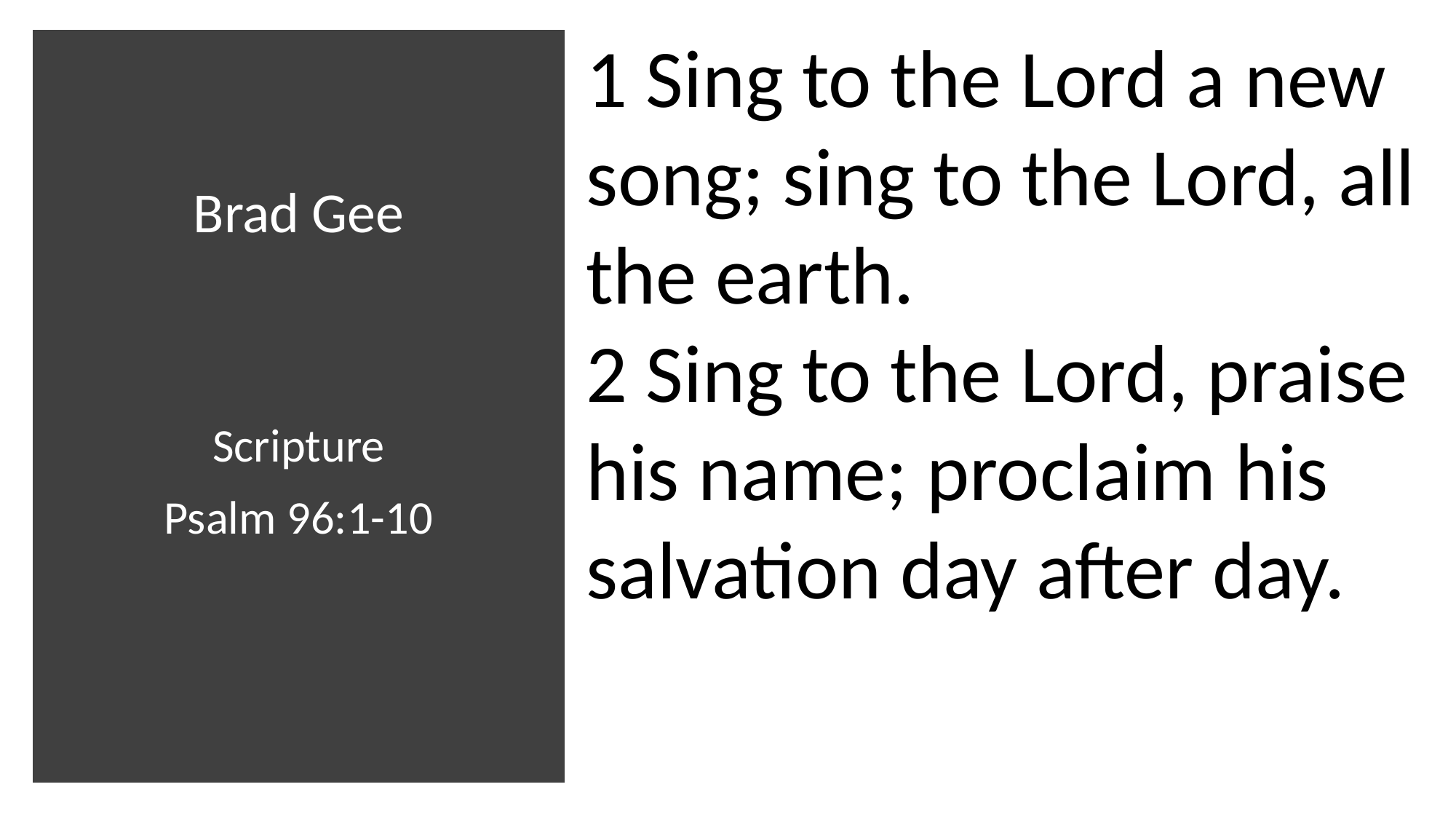

1 Sing to the Lord a new song; sing to the Lord, all the earth.
2 Sing to the Lord, praise his name; proclaim his salvation day after day.
# Brad Gee Scripture Psalm 96:1-10